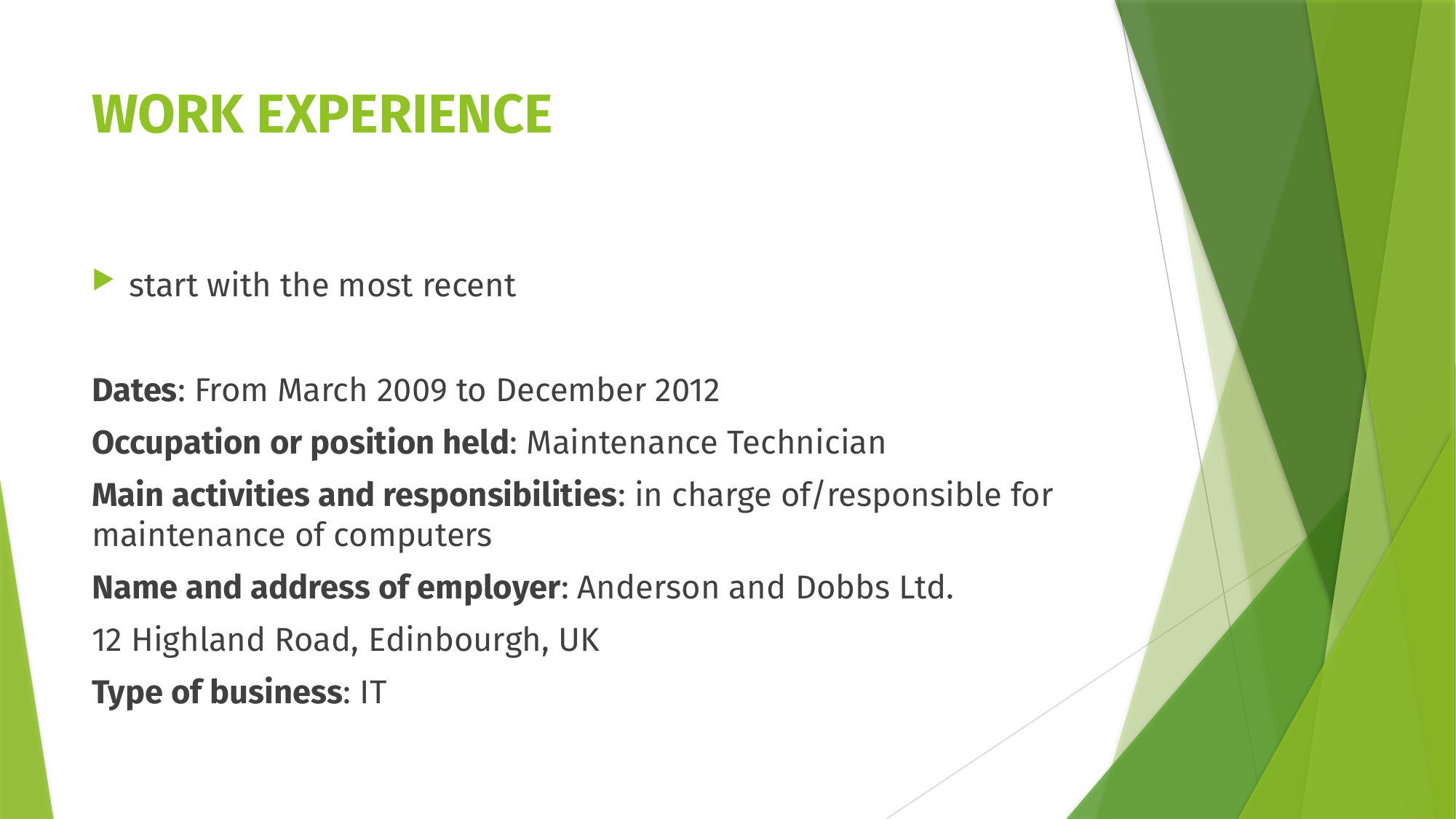

# WORK EXPERIENCE
start with the most recent

Dates: From March 2009 to December 2012
Occupation or position held: Maintenance Technician
Main activities and responsibilities: in charge of/responsible for maintenance of computers
Name and address of employer: Anderson and Dobbs Ltd.
12 Highland Road, Edinbourgh, UK
Type of business: IT